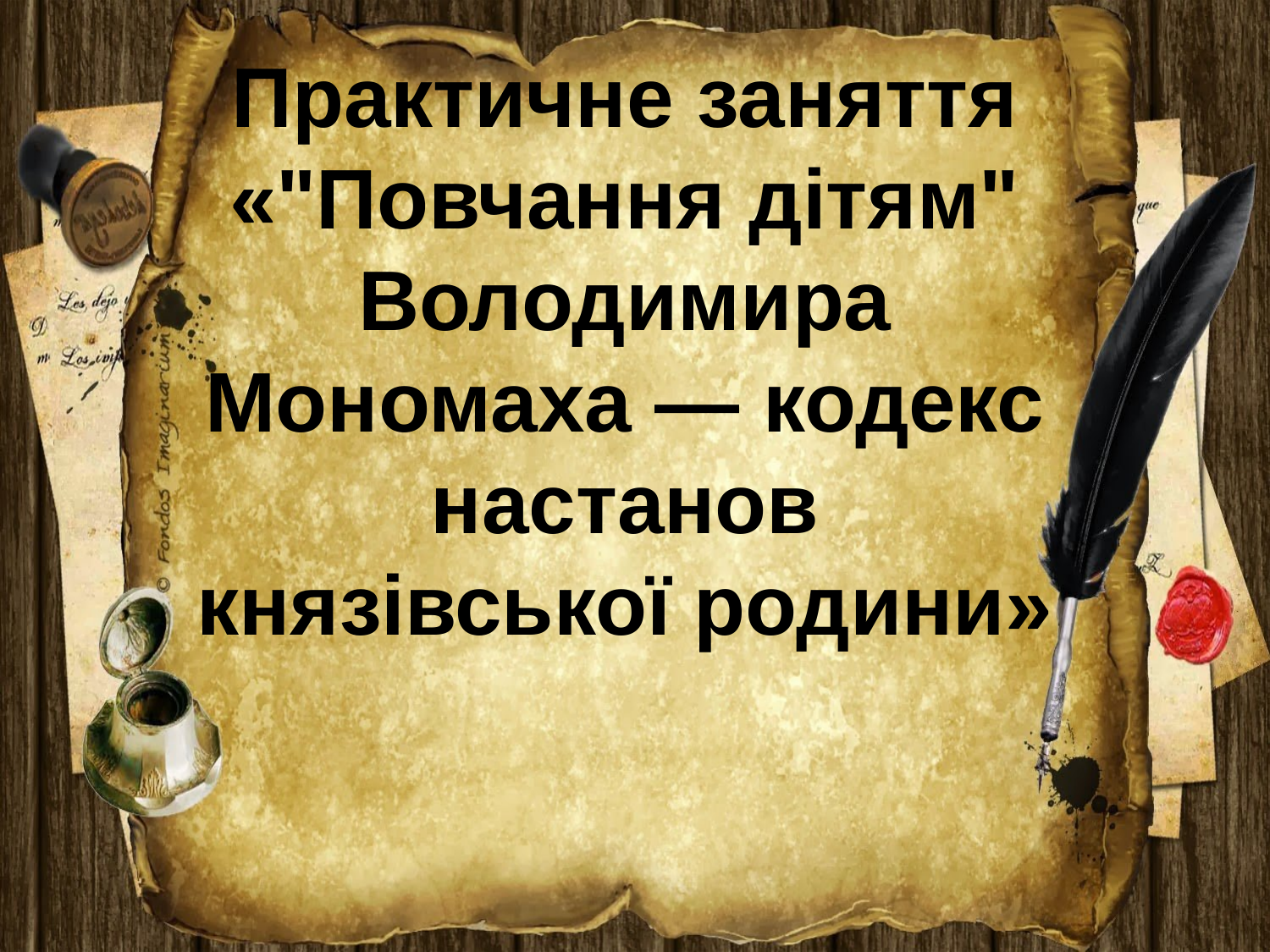

# Практичне заняття «"Повчання дітям" Володимира Мономаха — кодекс настанов князівської родини»